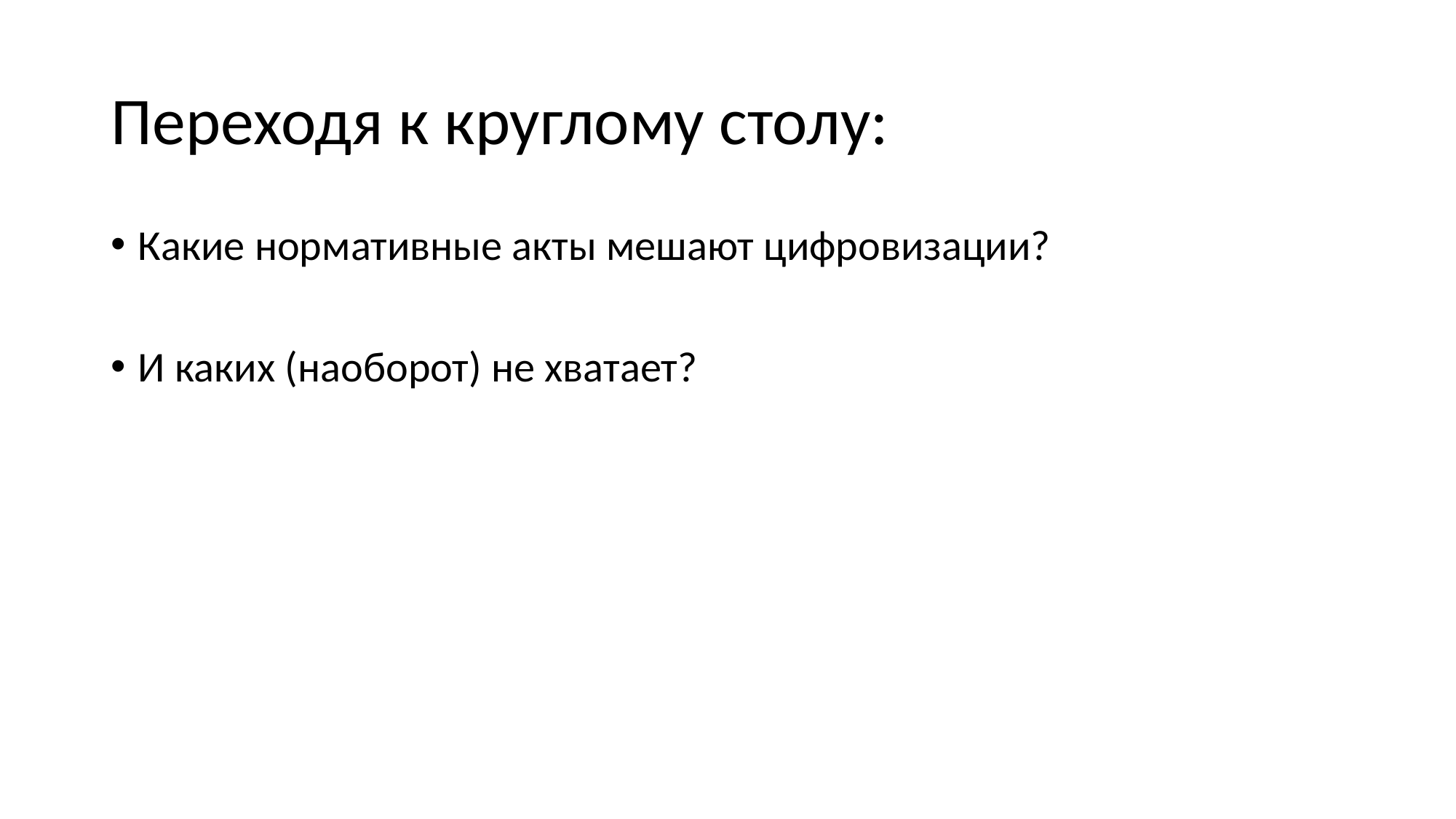

# Переходя к круглому столу:
Какие нормативные акты мешают цифровизации?

И каких (наоборот) не хватает?